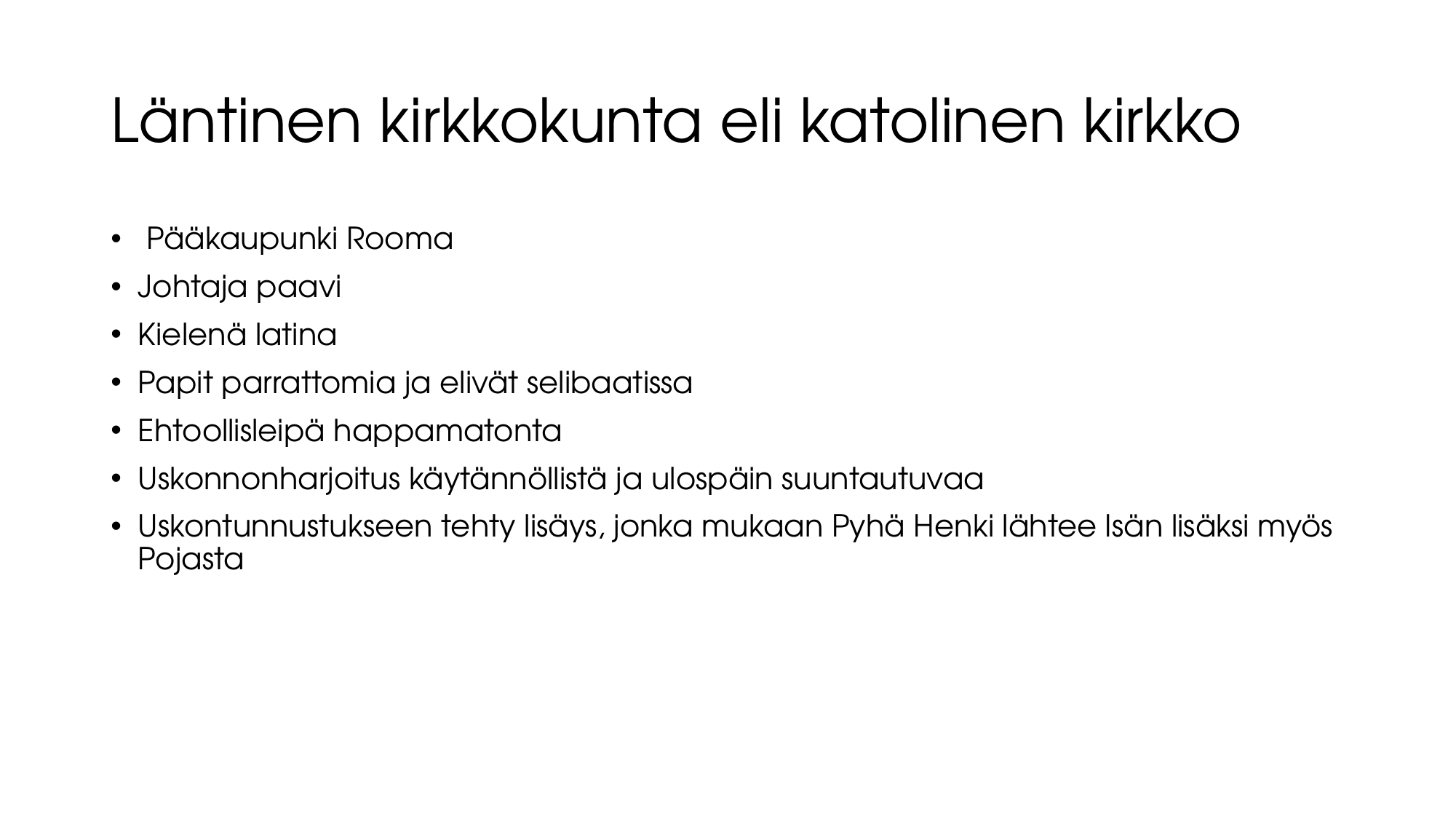

# Läntinen kirkkokunta eli katolinen kirkko
 Pääkaupunki Rooma
Johtaja paavi
Kielenä latina
Papit parrattomia ja elivät selibaatissa
Ehtoollisleipä happamatonta
Uskonnonharjoitus käytännöllistä ja ulospäin suuntautuvaa
Uskontunnustukseen tehty lisäys, jonka mukaan Pyhä Henki lähtee Isän lisäksi myös Pojasta